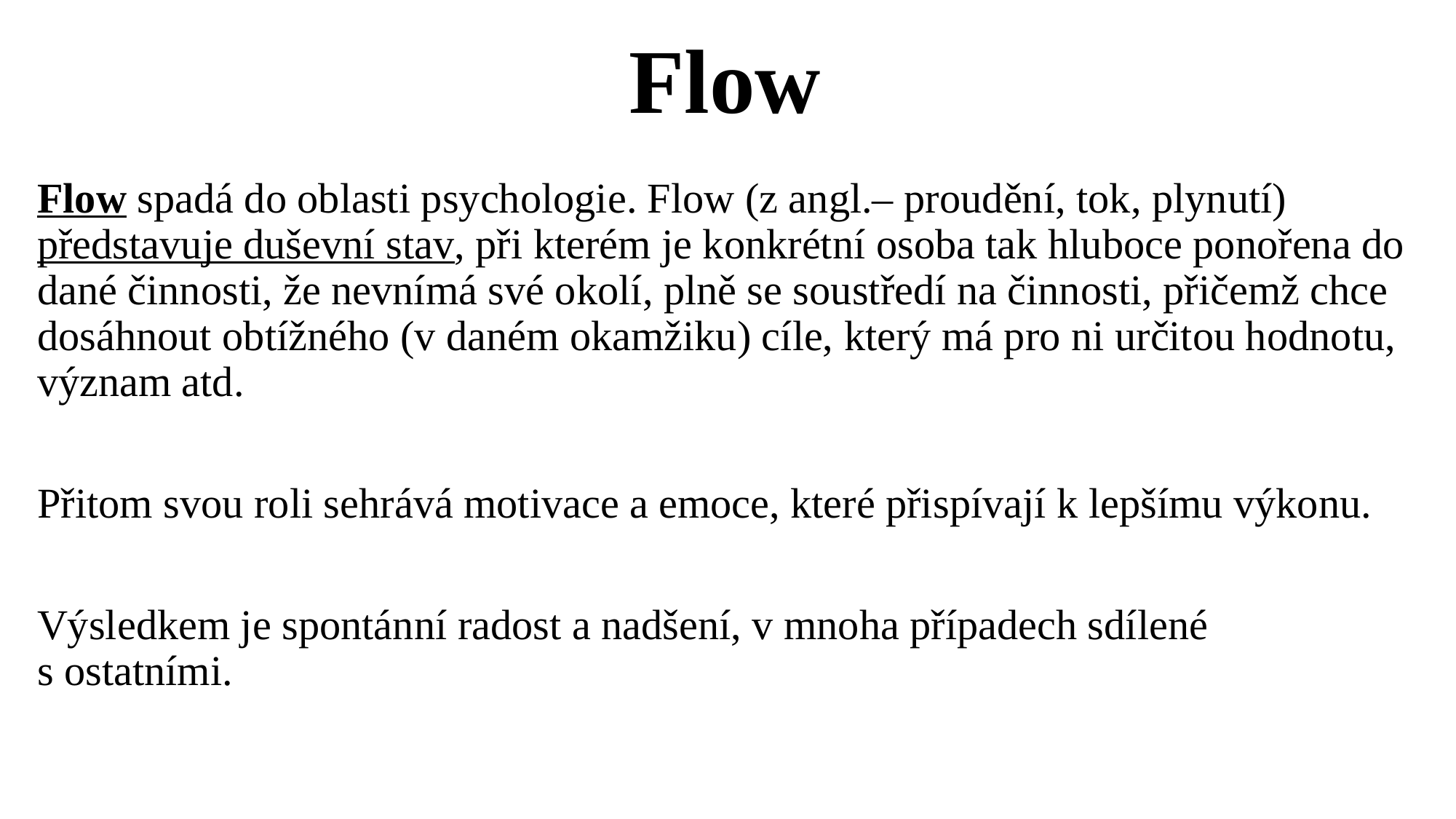

# Flow
Flow spadá do oblasti psychologie. Flow (z angl.– proudění, tok, plynutí) představuje duševní stav, při kterém je konkrétní osoba tak hluboce ponořena do dané činnosti, že nevnímá své okolí, plně se soustředí na činnosti, přičemž chce dosáhnout obtížného (v daném okamžiku) cíle, který má pro ni určitou hodnotu, význam atd.

Přitom svou roli sehrává motivace a emoce, které přispívají k lepšímu výkonu.

Výsledkem je spontánní radost a nadšení, v mnoha případech sdílené s ostatními.